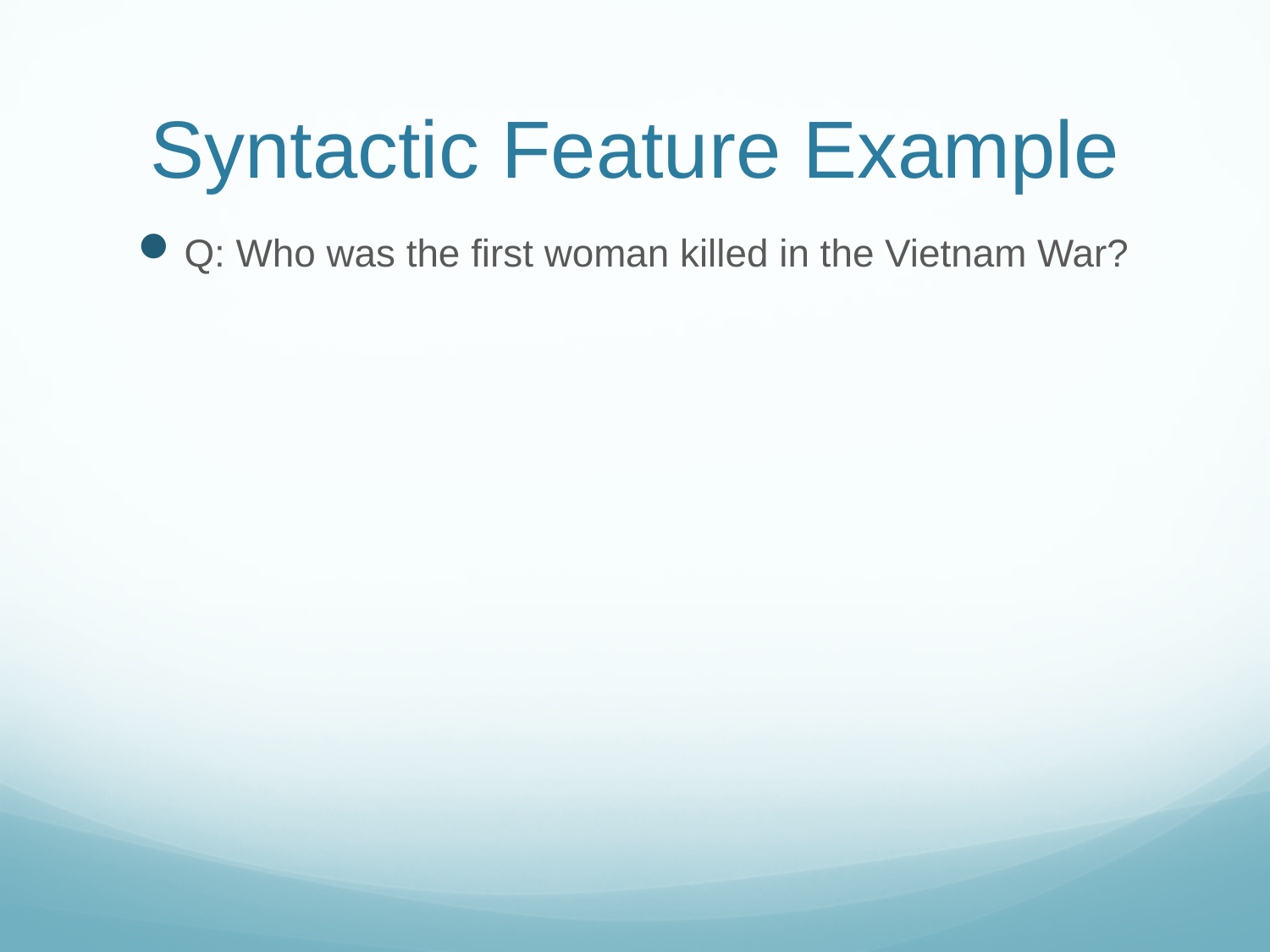

# Syntactic Feature Example
Q: Who was the first woman killed in the Vietnam War?